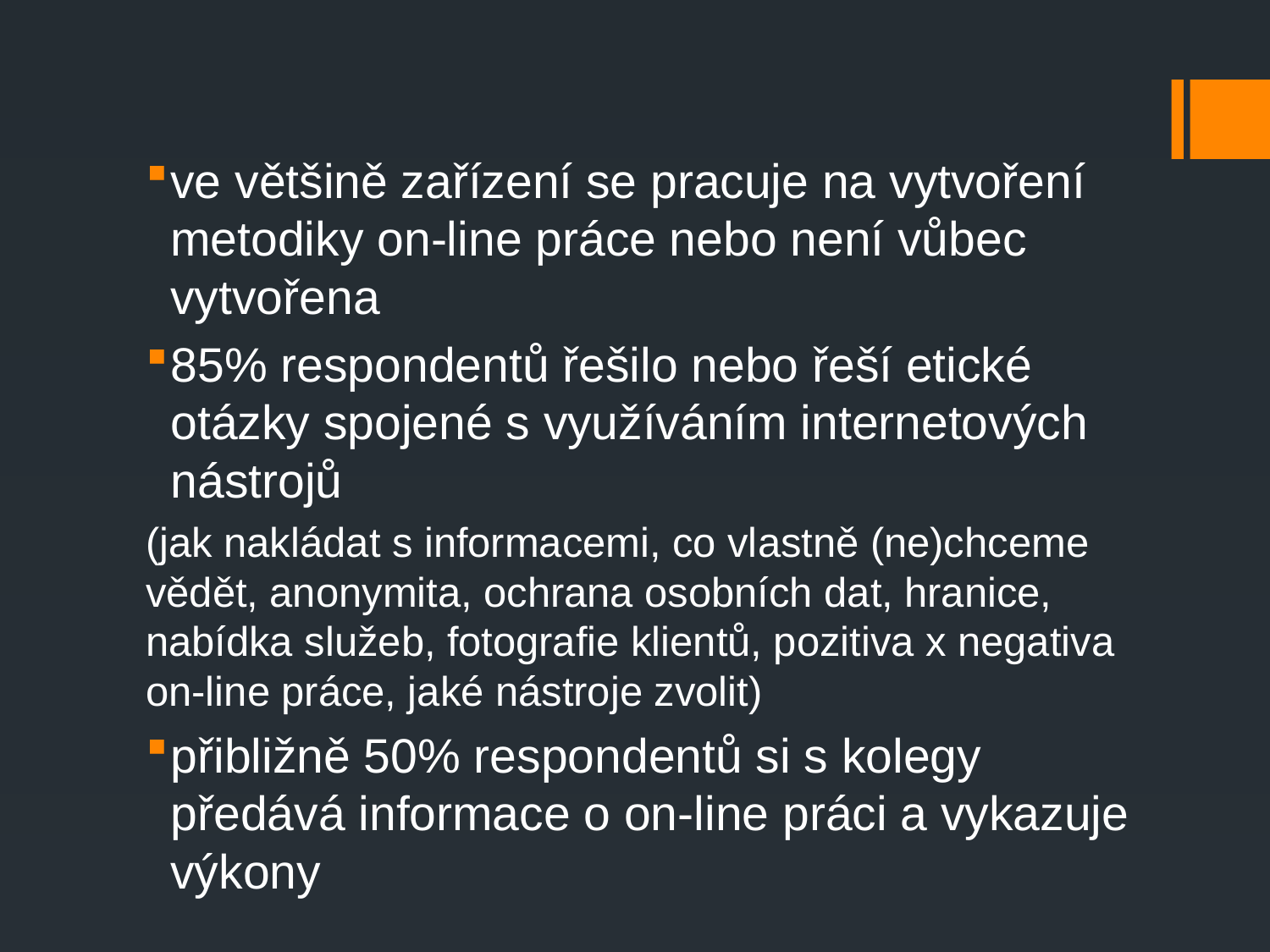

ve většině zařízení se pracuje na vytvoření metodiky on-line práce nebo není vůbec vytvořena
85% respondentů řešilo nebo řeší etické otázky spojené s využíváním internetových nástrojů
(jak nakládat s informacemi, co vlastně (ne)chceme vědět, anonymita, ochrana osobních dat, hranice, nabídka služeb, fotografie klientů, pozitiva x negativa on-line práce, jaké nástroje zvolit)
přibližně 50% respondentů si s kolegy předává informace o on-line práci a vykazuje výkony